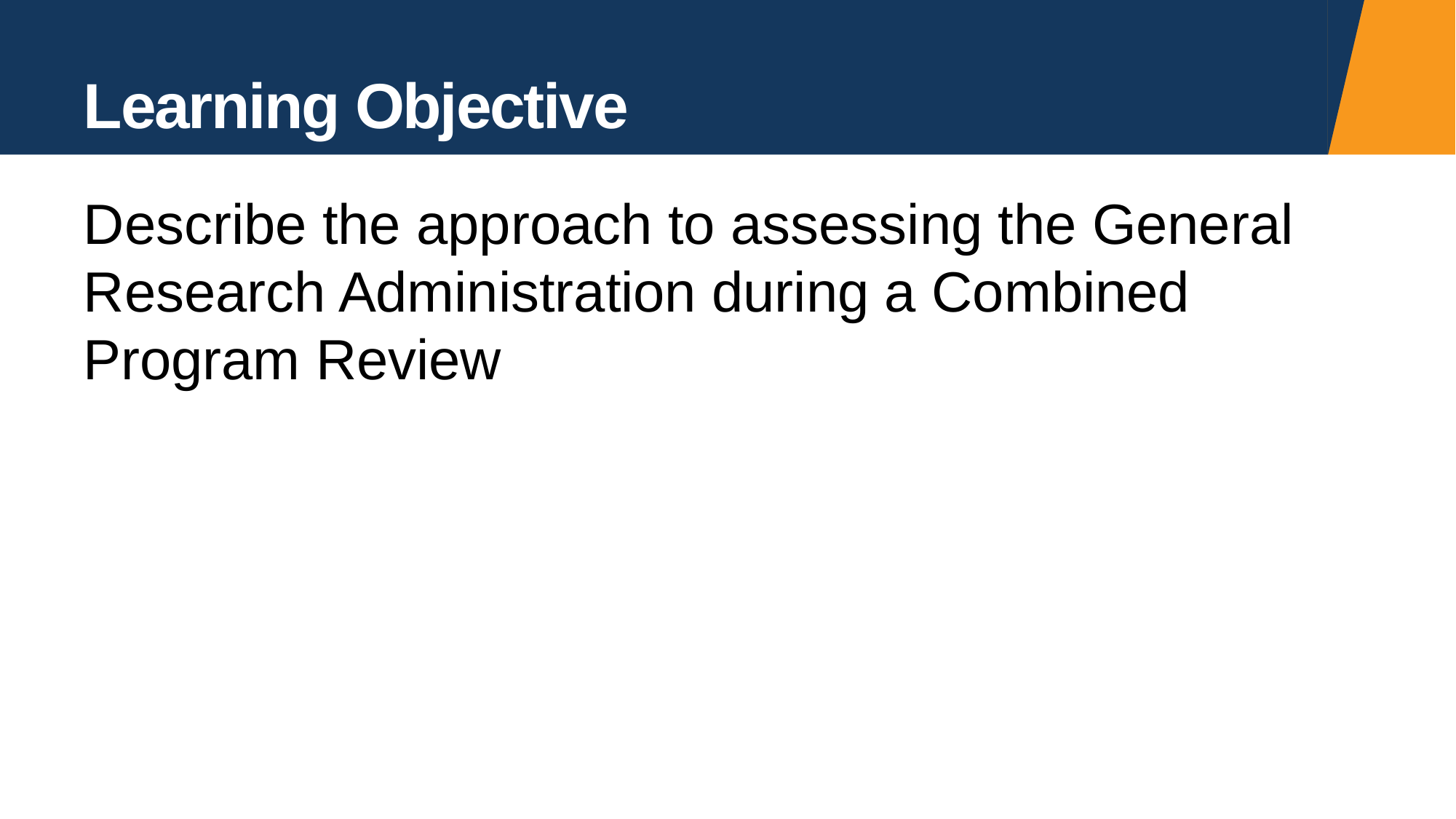

# Learning Objective
Describe the approach to assessing the General Research Administration during a Combined Program Review